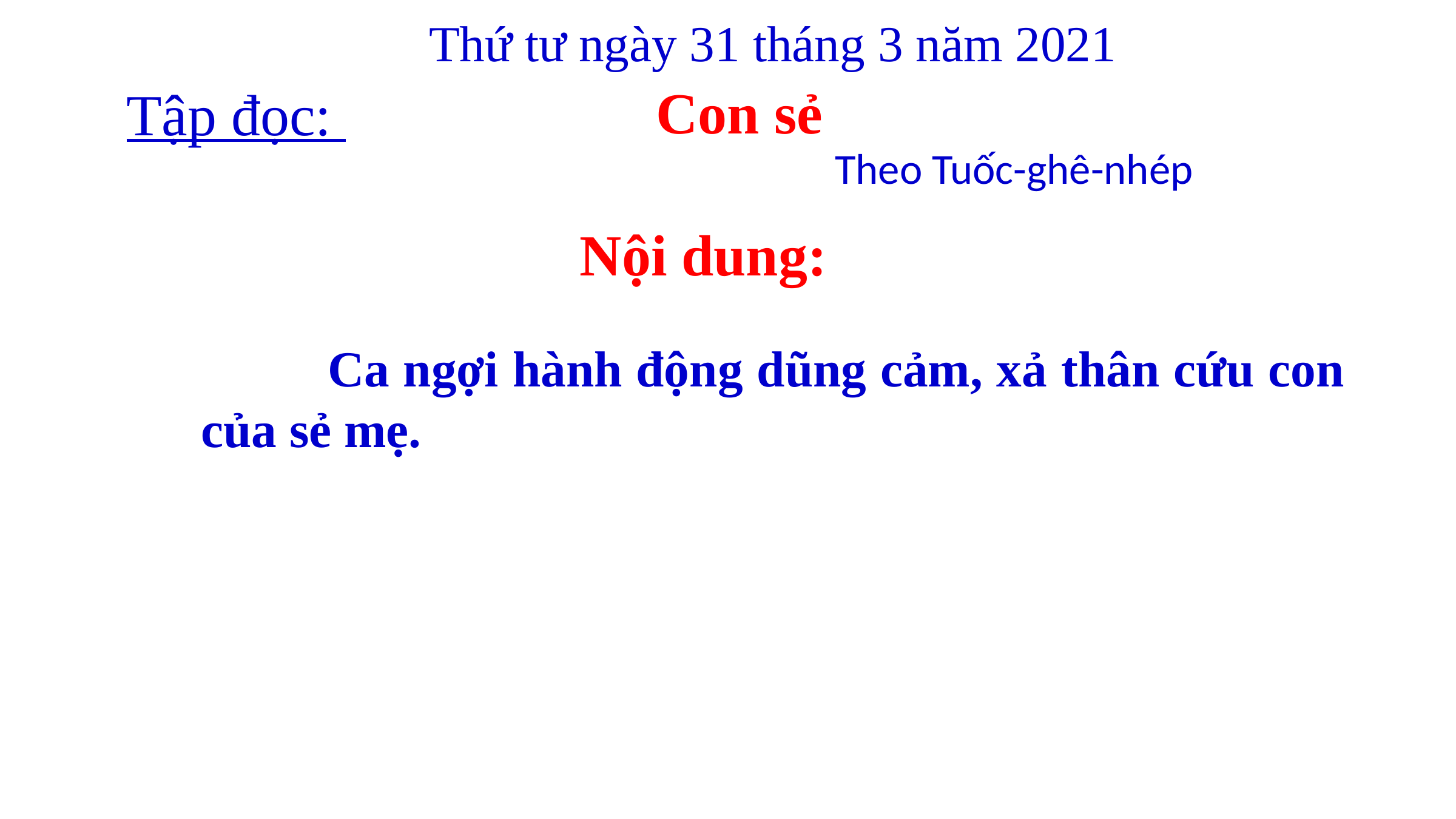

Thứ tư ngày 31 tháng 3 năm 2021
Con sẻ
Tập đọc:
Theo Tuốc-ghê-nhép
Nội dung:
         Ca ngợi hành động dũng cảm, xả thân cứu con của sẻ mẹ.